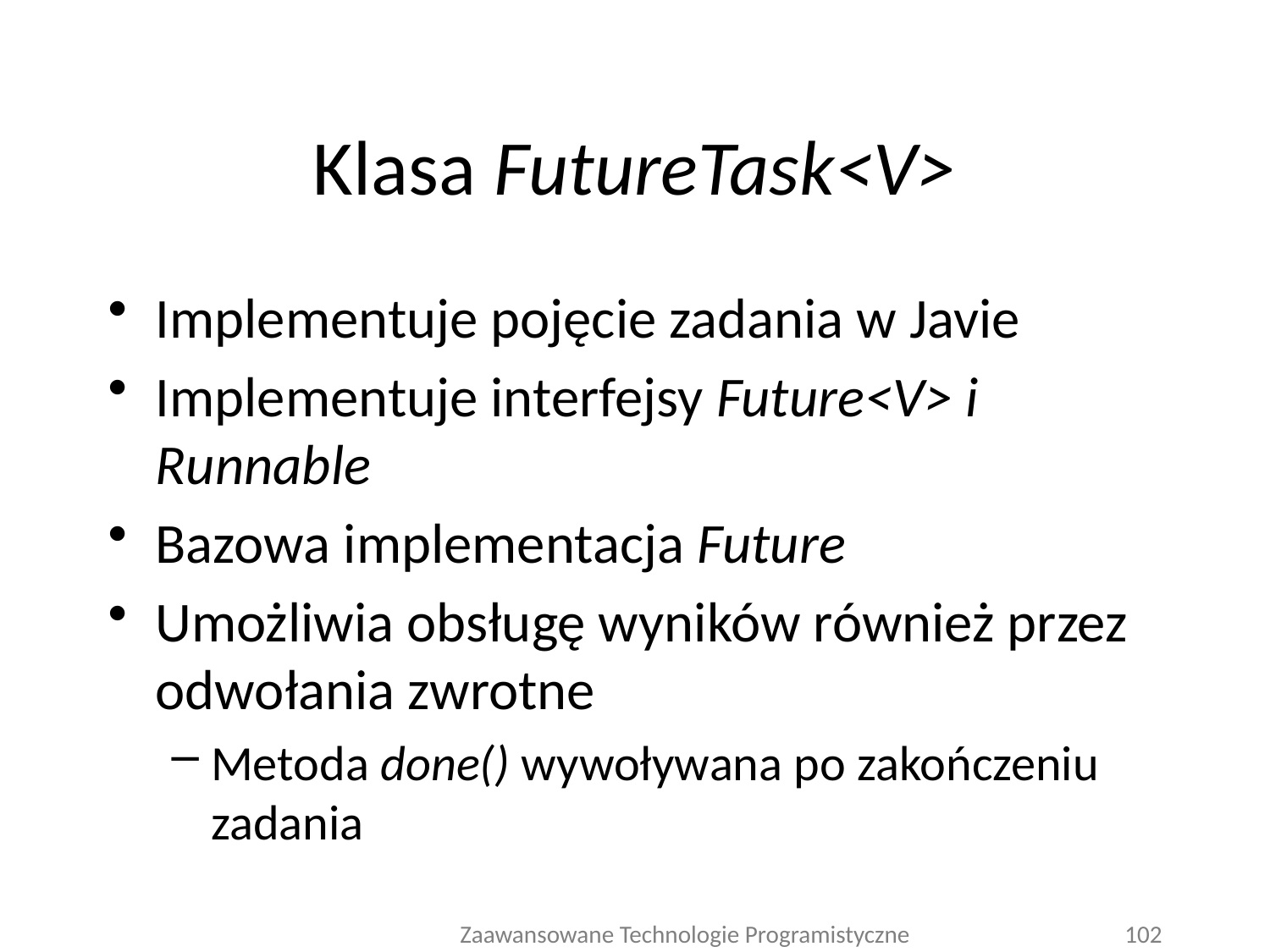

# Klasa FutureTask<V>
Implementuje pojęcie zadania w Javie
Implementuje interfejsy Future<V> i Runnable
Bazowa implementacja Future
Umożliwia obsługę wyników również przez odwołania zwrotne
Metoda done() wywoływana po zakończeniu zadania

Zaawansowane Technologie Programistyczne
102